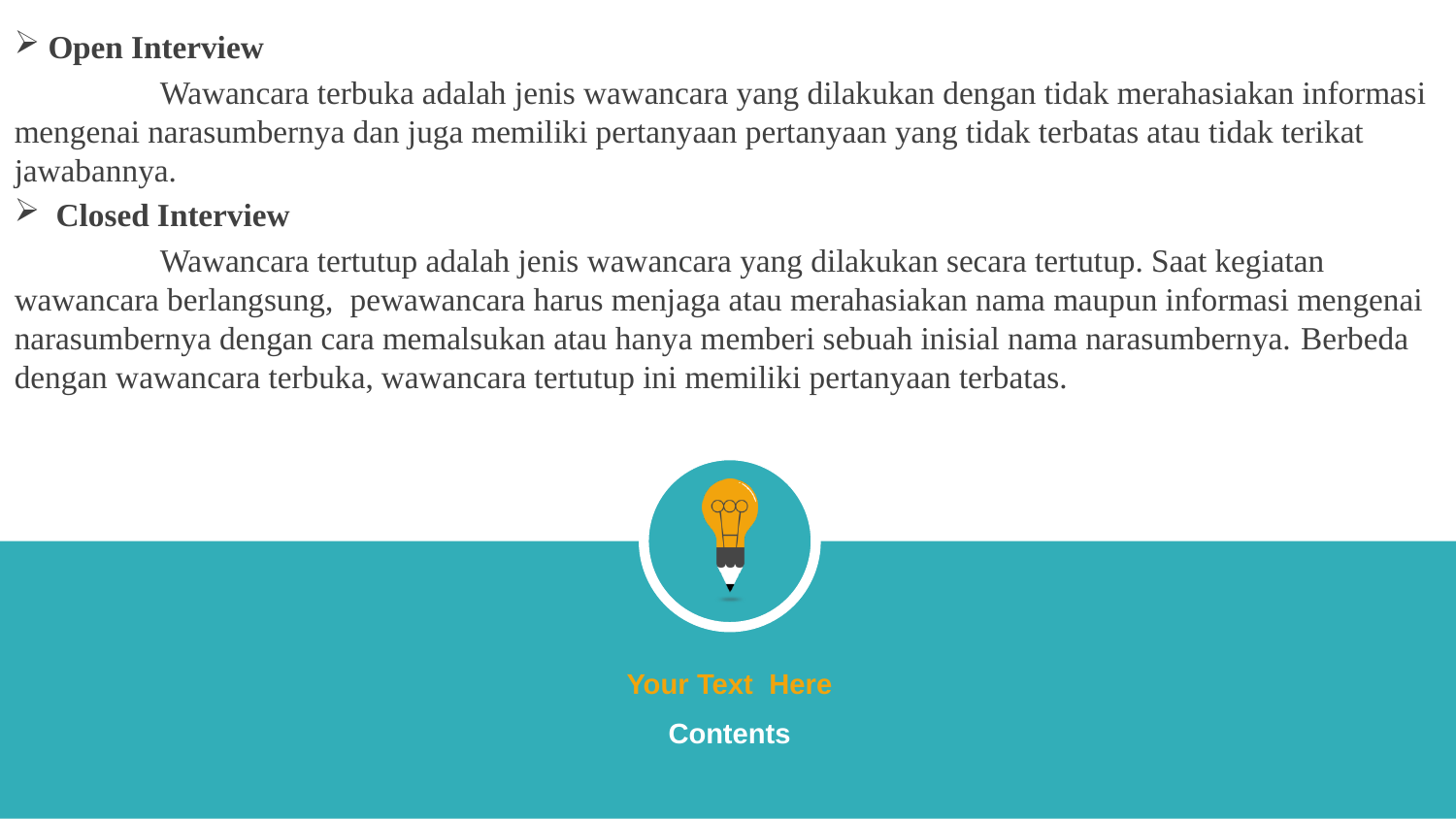

Open Interview
	Wawancara terbuka adalah jenis wawancara yang dilakukan dengan tidak merahasiakan informasi mengenai narasumbernya dan juga memiliki pertanyaan pertanyaan yang tidak terbatas atau tidak terikat        jawabannya.
  Closed Interview
	Wawancara tertutup adalah jenis wawancara yang dilakukan secara tertutup. Saat kegiatan           wawancara berlangsung,  pewawancara harus menjaga atau merahasiakan nama maupun informasi mengenai narasumbernya dengan cara memalsukan atau hanya memberi sebuah inisial nama narasumbernya. Berbeda  dengan wawancara terbuka, wawancara tertutup ini memiliki pertanyaan terbatas.

Your Text  Here
Contents